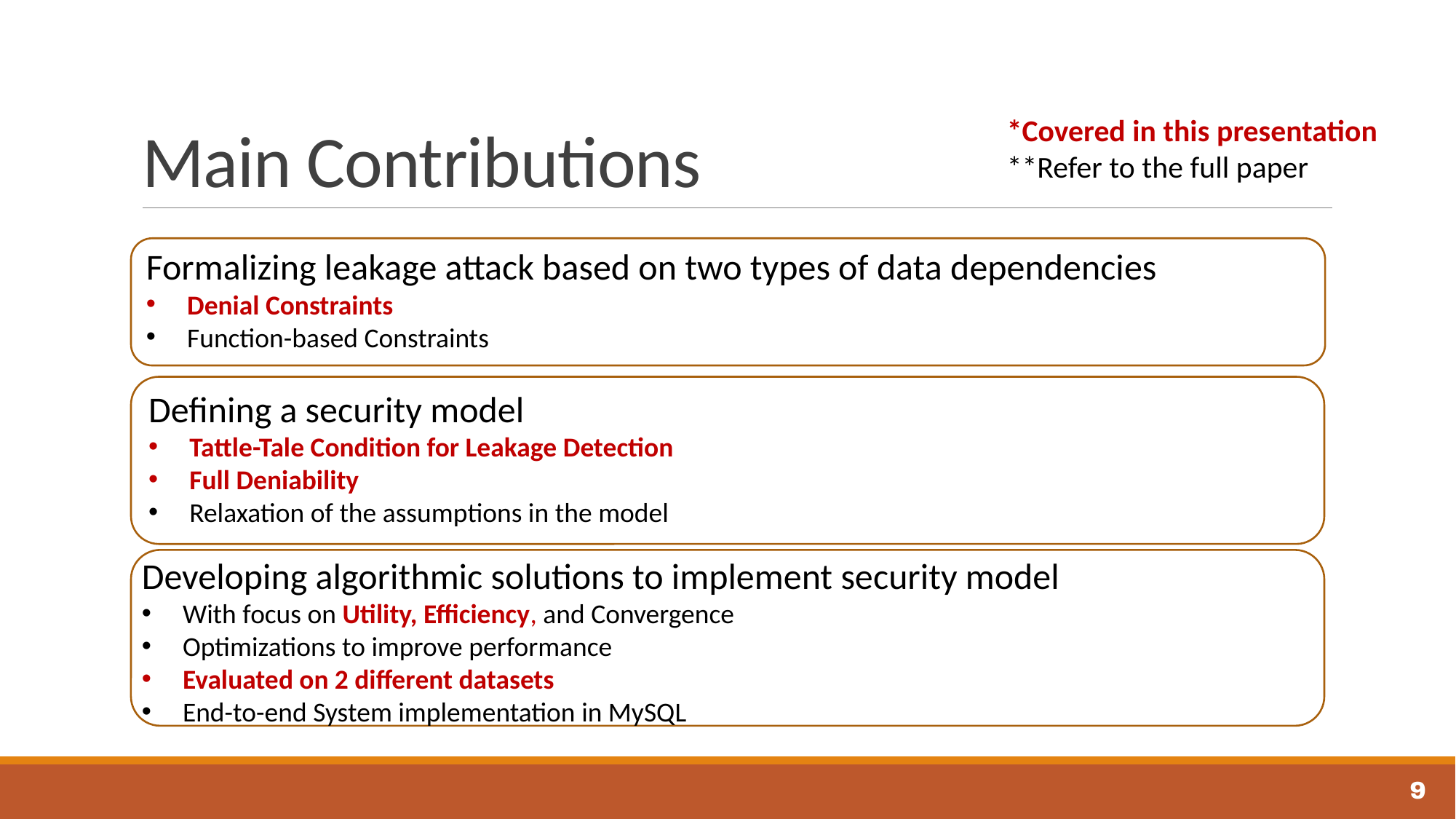

# Main Contributions
*Covered in this presentation
**Refer to the full paper
Formalizing leakage attack based on two types of data dependencies
Denial Constraints
Function-based Constraints

Defining a security model
Tattle-Tale Condition for Leakage Detection
Full Deniability
Relaxation of the assumptions in the model

Developing algorithmic solutions to implement security model
With focus on Utility, Efficiency, and Convergence
Optimizations to improve performance
Evaluated on 2 different datasets
End-to-end System implementation in MySQL

9